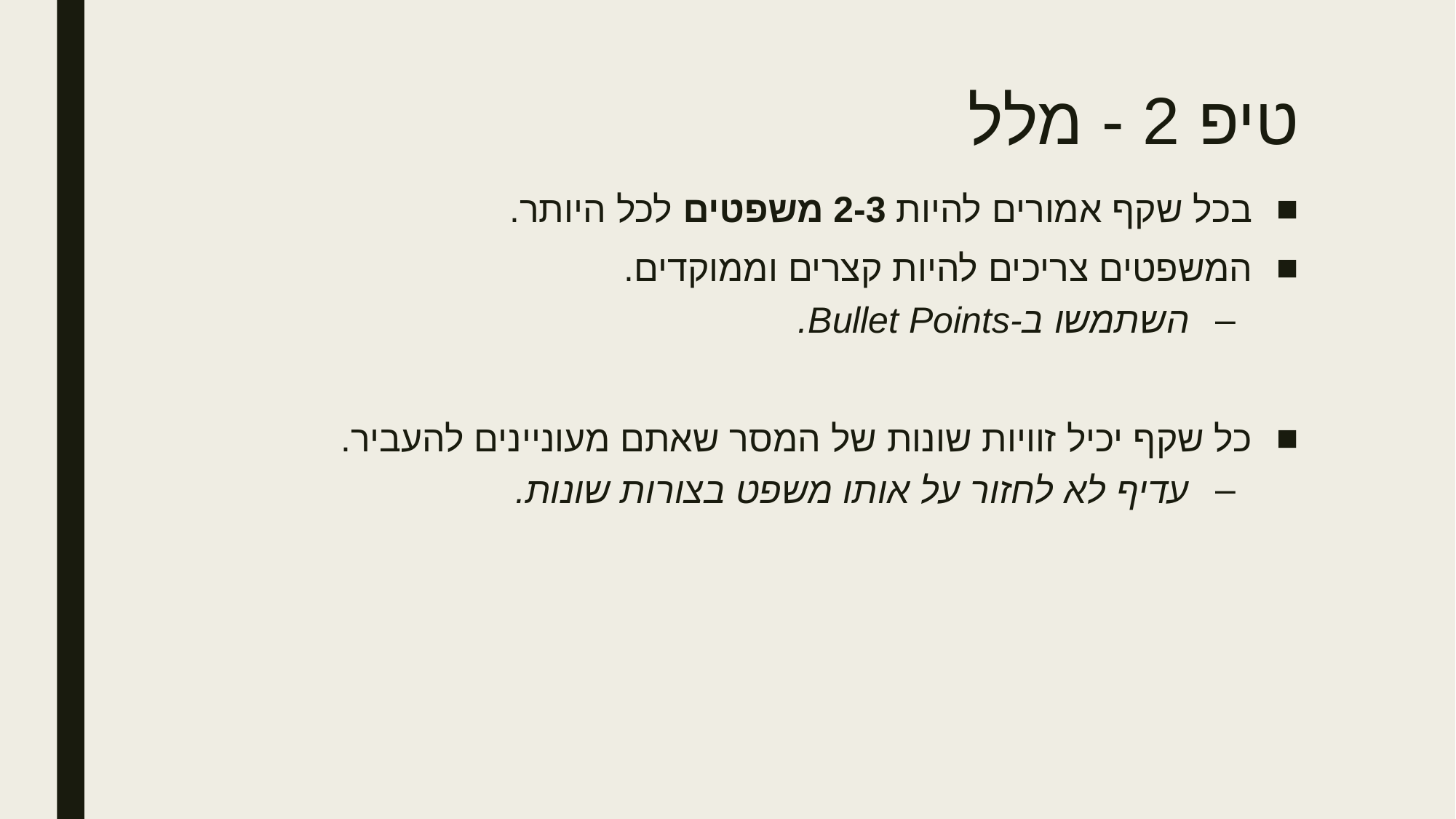

# טיפ 2 - מלל
בכל שקף אמורים להיות 2-3 משפטים לכל היותר.
המשפטים צריכים להיות קצרים וממוקדים.
השתמשו ב-Bullet Points.

כל שקף יכיל זוויות שונות של המסר שאתם מעוניינים להעביר.
עדיף לא לחזור על אותו משפט בצורות שונות.